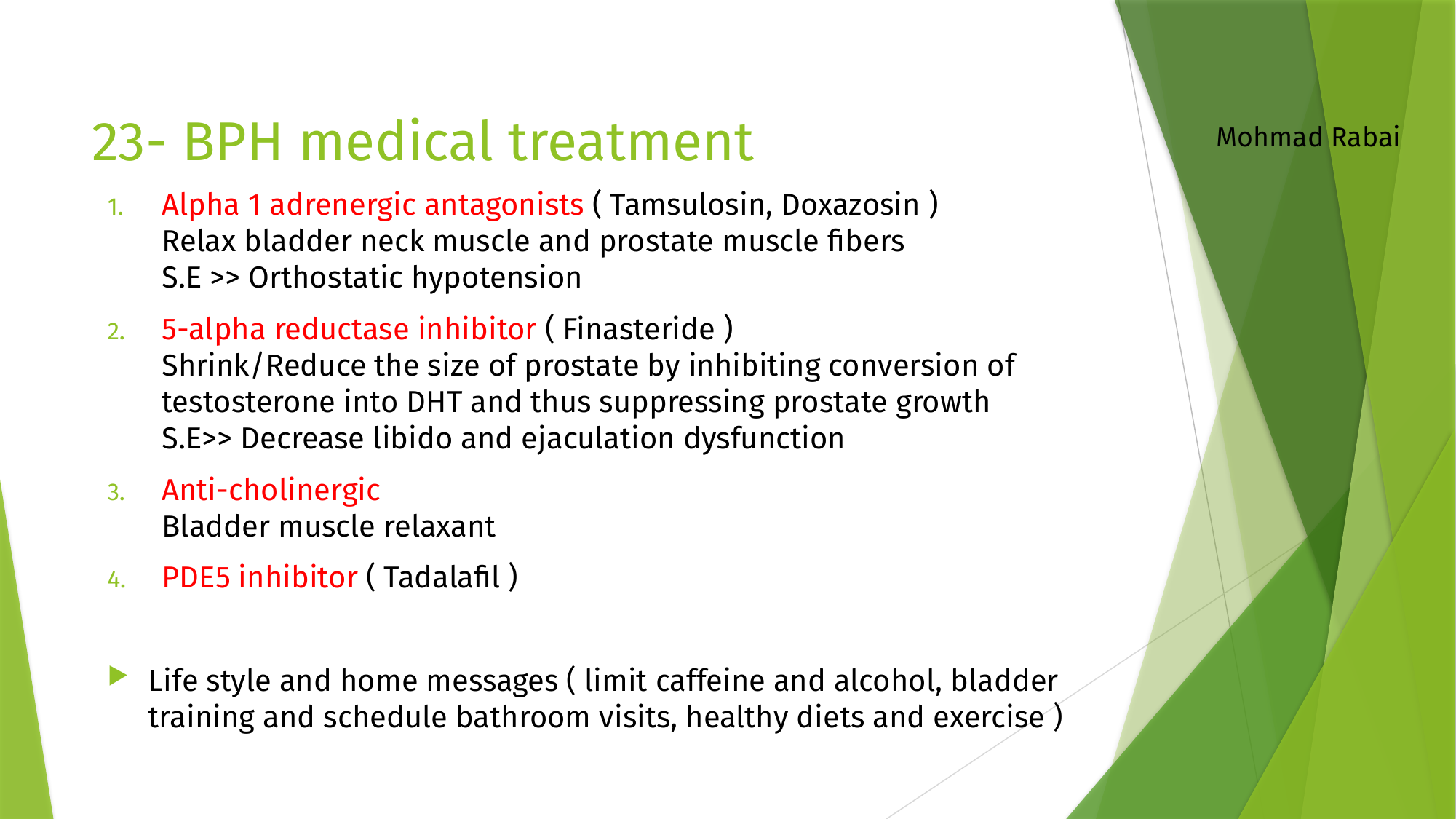

# 23- BPH medical treatment
Mohmad Rabai
Alpha 1 adrenergic antagonists ( Tamsulosin, Doxazosin )
Relax bladder neck muscle and prostate muscle fibers
S.E >> Orthostatic hypotension
5-alpha reductase inhibitor ( Finasteride )
Shrink/Reduce the size of prostate by inhibiting conversion of testosterone into DHT and thus suppressing prostate growth
S.E>> Decrease libido and ejaculation dysfunction
Anti-cholinergic
Bladder muscle relaxant
PDE5 inhibitor ( Tadalafil )

Life style and home messages ( limit caffeine and alcohol, bladder training and schedule bathroom visits, healthy diets and exercise )